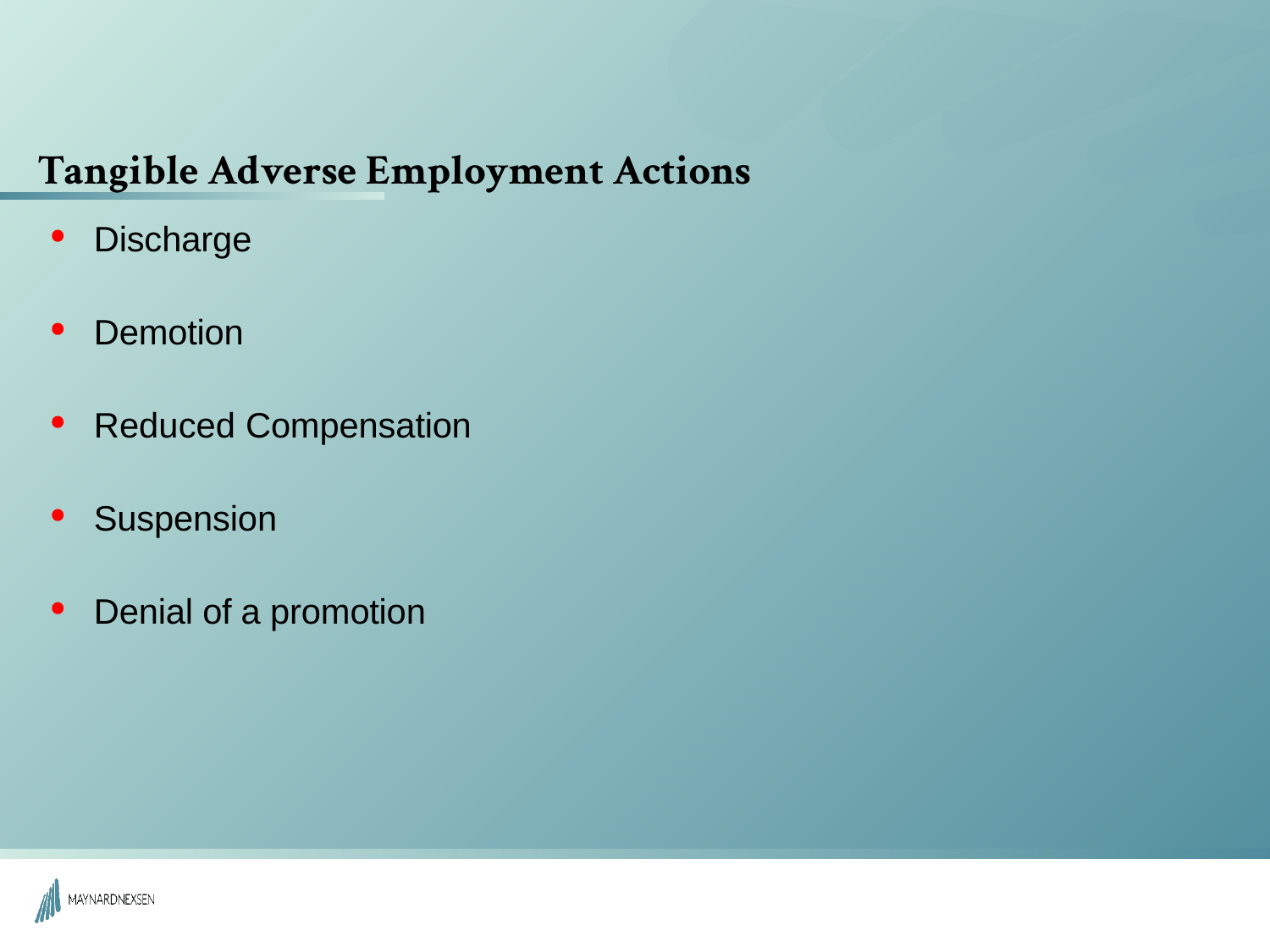

# Tangible Adverse Employment Actions
Discharge
Demotion
Reduced Compensation
Suspension
Denial of a promotion